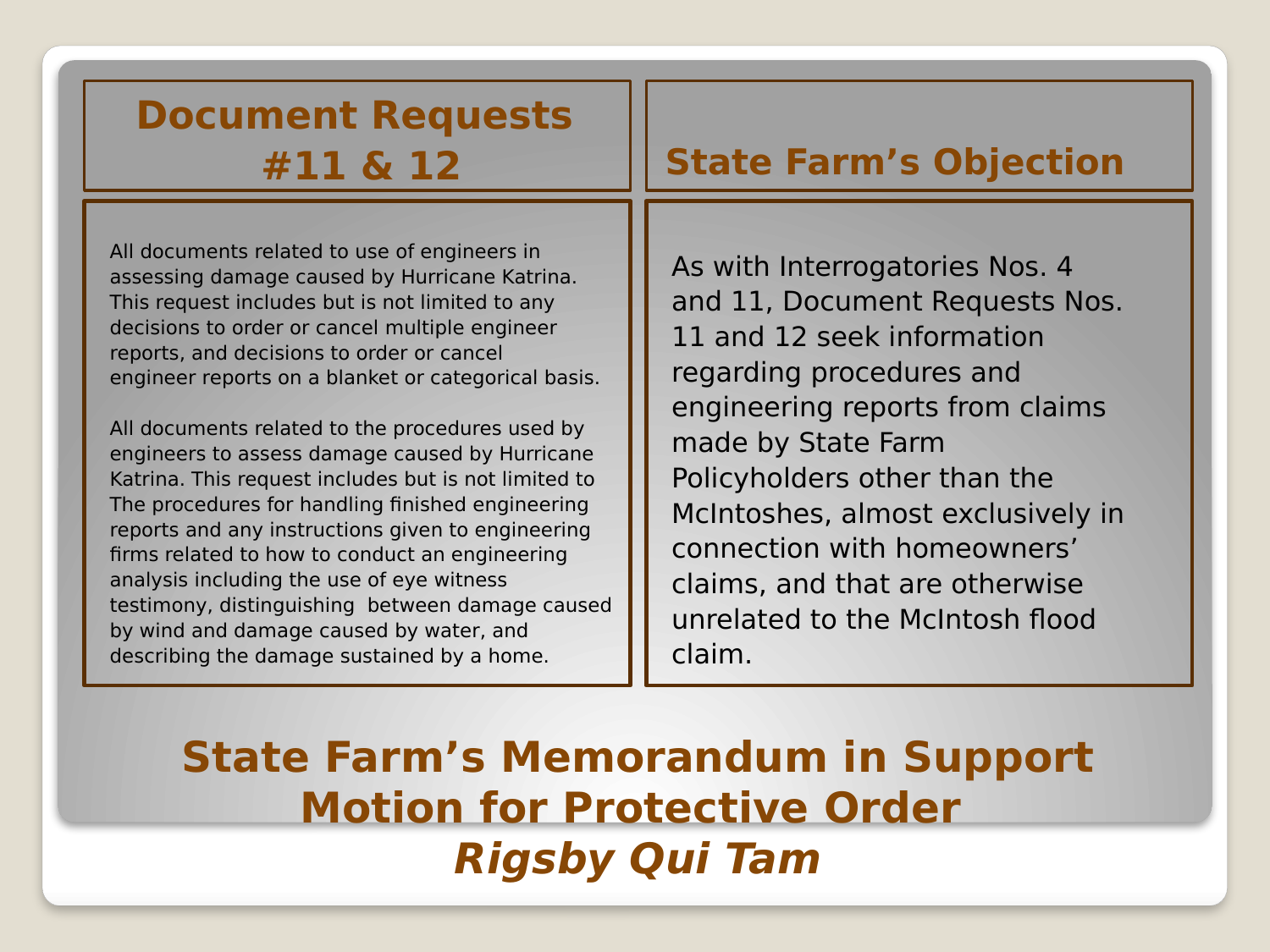

Document Requests
#11 & 12

State Farm’s Objection

All documents related to use of engineers in
assessing damage caused by Hurricane Katrina.
This request includes but is not limited to any
decisions to order or cancel multiple engineer
reports, and decisions to order or cancel
engineer reports on a blanket or categorical basis.

All documents related to the procedures used by
engineers to assess damage caused by Hurricane
Katrina. This request includes but is not limited to
The procedures for handling finished engineering
reports and any instructions given to engineering
firms related to how to conduct an engineering
analysis including the use of eye witness
testimony, distinguishing  between damage caused
by wind and damage caused by water, and
describing the damage sustained by a home.

As with Interrogatories Nos. 4
and 11, Document Requests Nos.
11 and 12 seek information
regarding procedures and
engineering reports from claims
made by State Farm
Policyholders other than the
McIntoshes, almost exclusively in
connection with homeowners’
claims, and that are otherwise
unrelated to the McIntosh flood
claim.
# State Farm’s Memorandum in Support Motion for Protective Order Rigsby Qui Tam